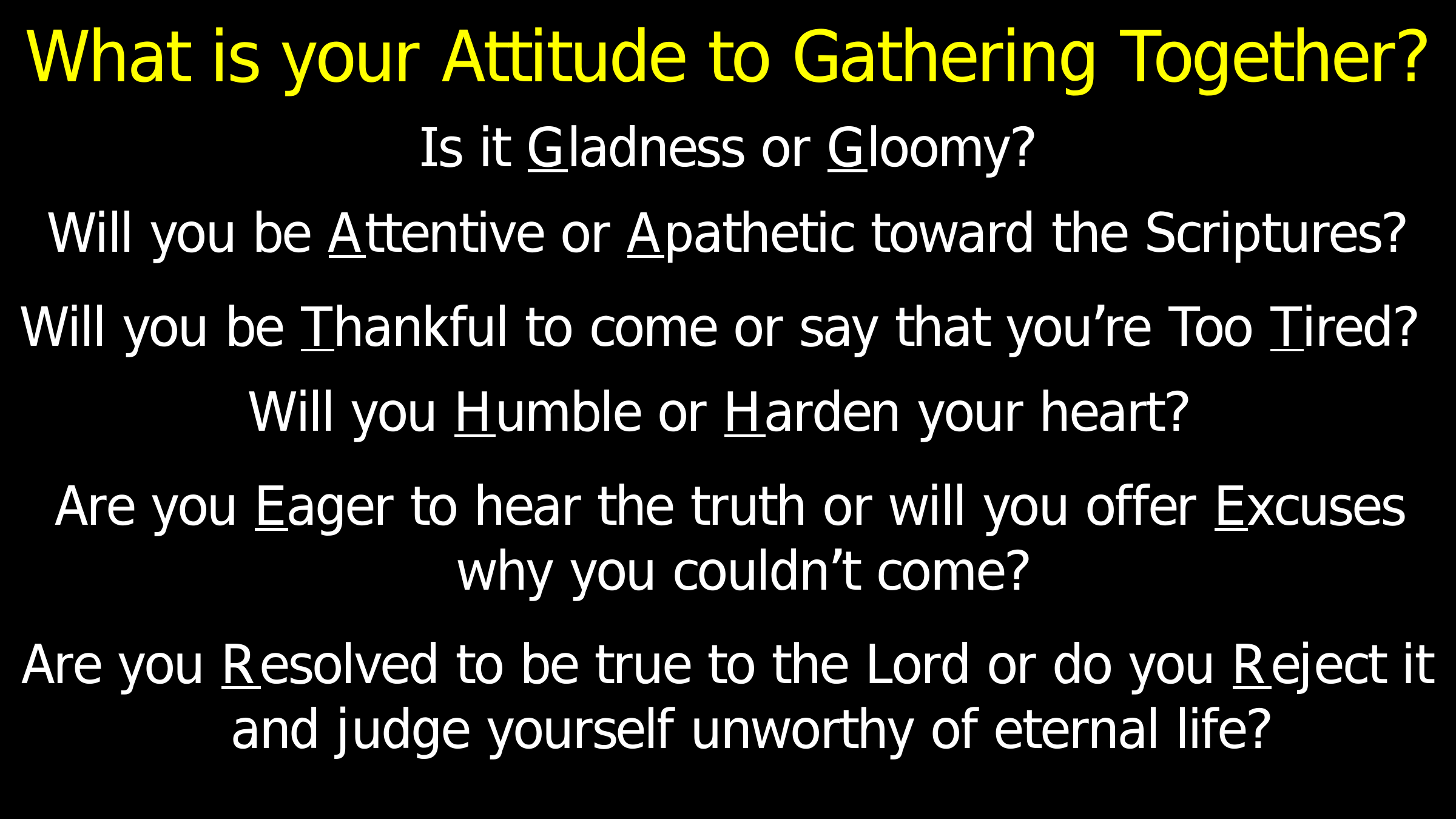

# What is your Attitude to Gathering Together?
Is it Gladness or Gloomy?

Will you be Attentive or Apathetic toward the Scriptures?

Will you be Thankful to come or say that you’re Too Tired?

Will you Humble or Harden your heart?

 Are you Eager to hear the truth or will you offer Excuses why you couldn’t come?

Are you Resolved to be true to the Lord or do you Reject it and judge yourself unworthy of eternal life?